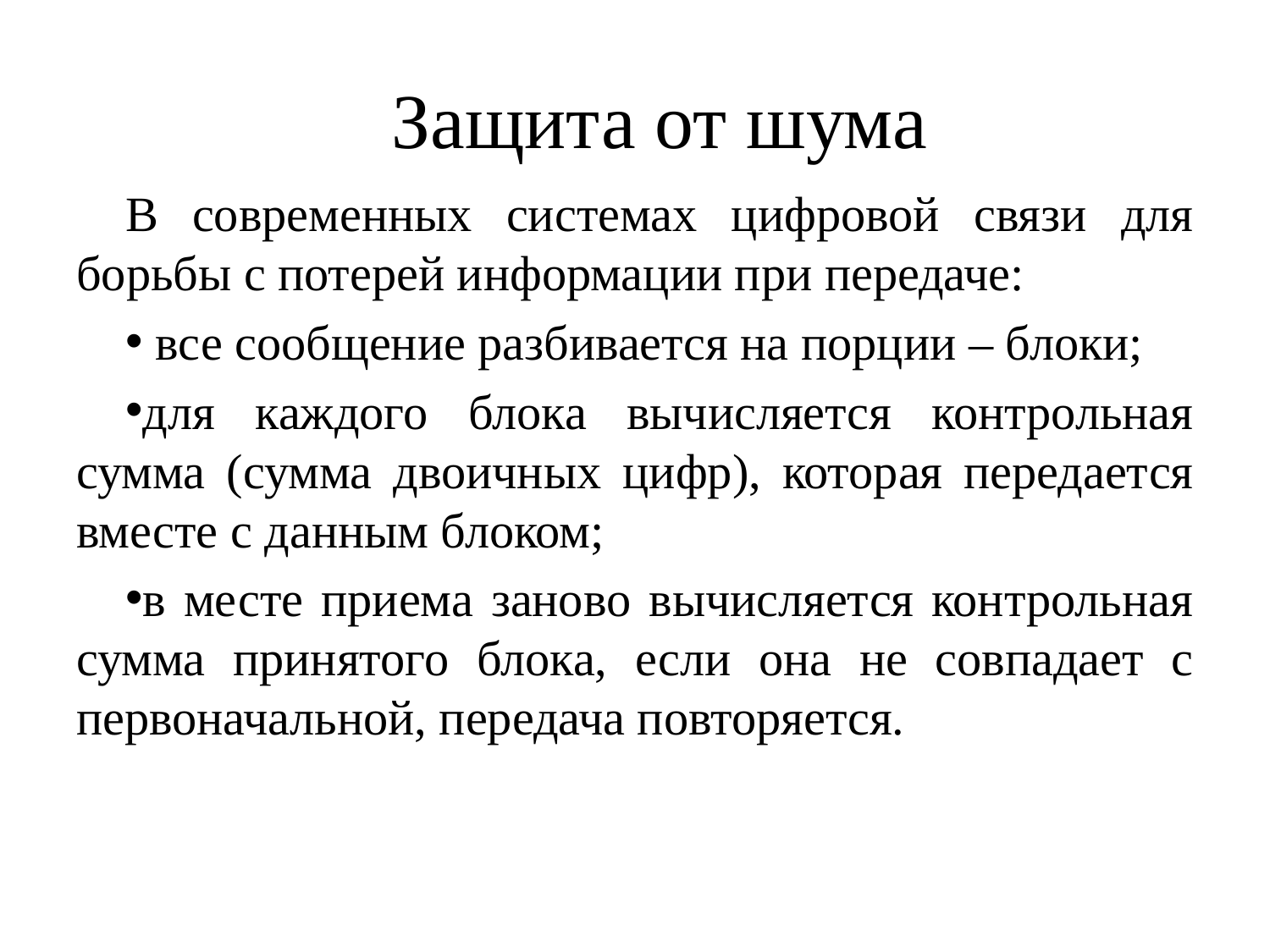

# Защита от шума
В современных системах цифровой связи для борьбы с потерей информации при передаче:
 все сообщение разбивается на порции – блоки;
для каждого блока вычисляется контрольная сумма (сумма двоичных цифр), которая передается вместе с данным блоком;
в месте приема заново вычисляется контрольная сумма принятого блока, если она не совпадает с первоначальной, передача повторяется.